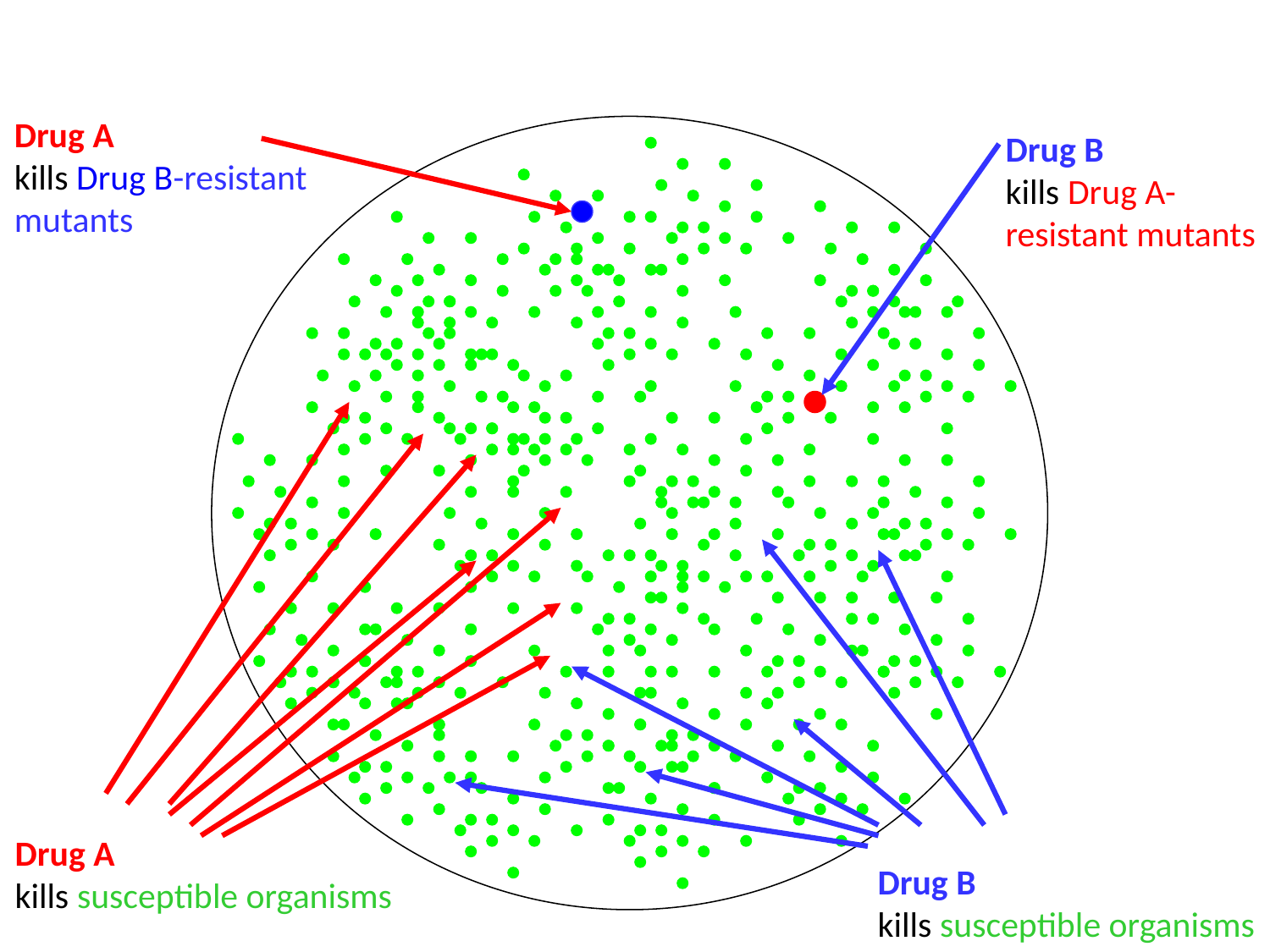

Drug A
kills Drug B-resistant
mutants

Drug B
kills Drug A-
resistant mutants

Drug A
kills susceptible organisms
Drug B
kills susceptible organisms